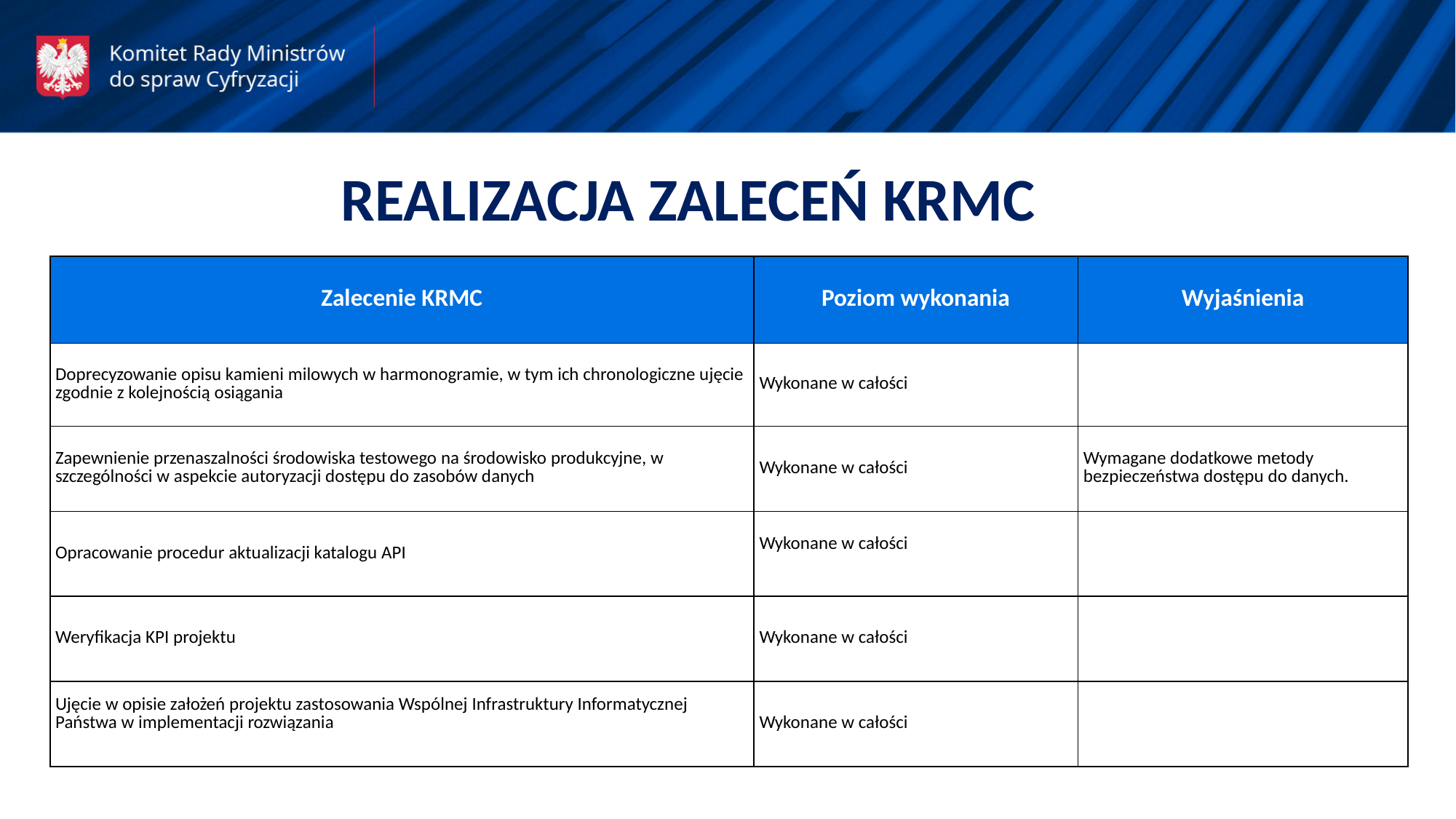

REALIZACJA ZALECEŃ KRMC
| Zalecenie KRMC | Poziom wykonania | Wyjaśnienia |
| --- | --- | --- |
| Doprecyzowanie opisu kamieni milowych w harmonogramie, w tym ich chronologiczne ujęcie zgodnie z kolejnością osiągania | Wykonane w całości |  |
| Zapewnienie przenaszalności środowiska testowego na środowisko produkcyjne, w szczególności w aspekcie autoryzacji dostępu do zasobów danych | Wykonane w całości | Wymagane dodatkowe metody bezpieczeństwa dostępu do danych. |
| Opracowanie procedur aktualizacji katalogu API | Wykonane w całości |  |
| Weryfikacja KPI projektu | Wykonane w całości |  |
| Ujęcie w opisie założeń projektu zastosowania Wspólnej Infrastruktury Informatycznej Państwa w implementacji rozwiązania | Wykonane w całości |  |